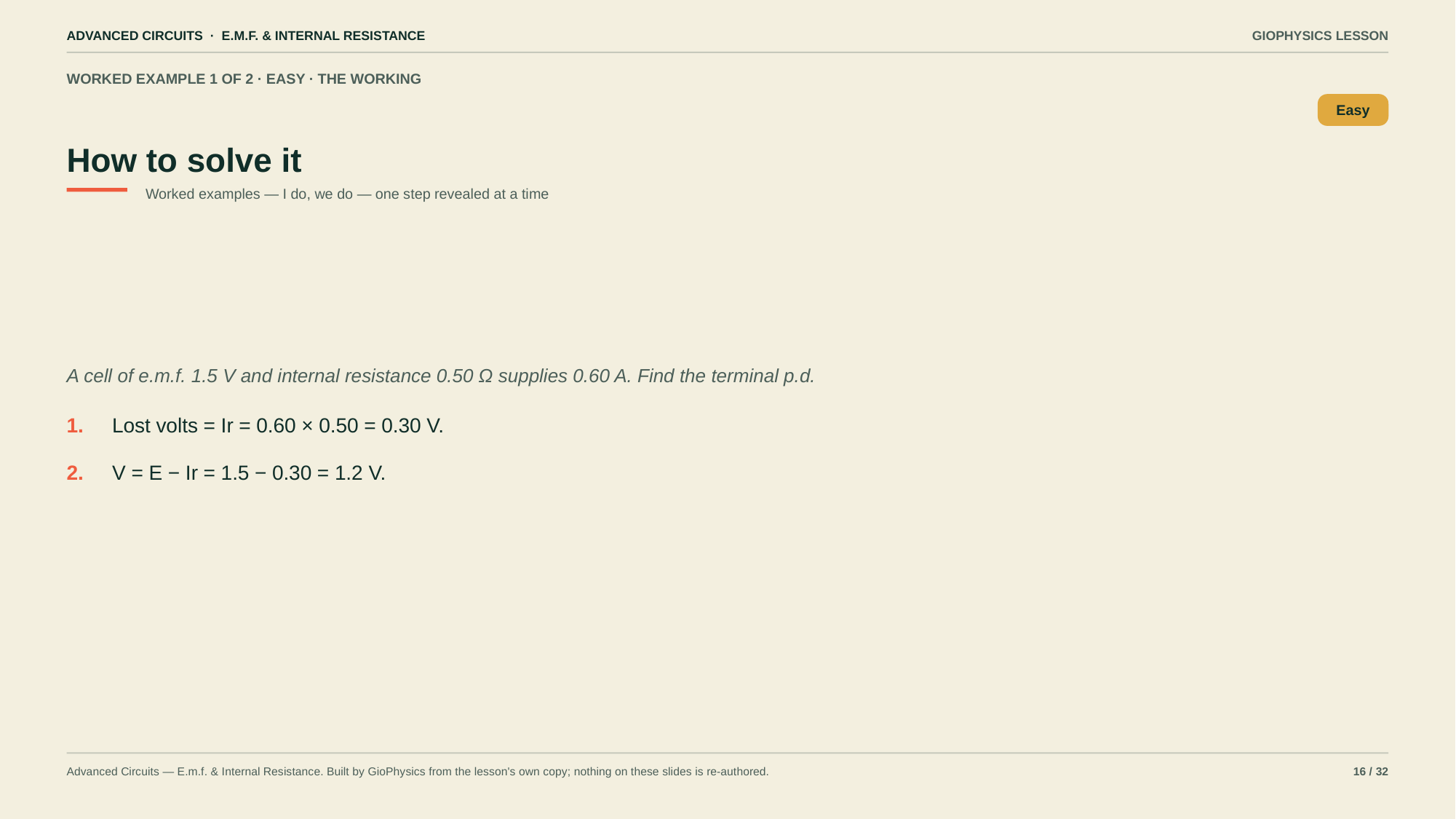

ADVANCED CIRCUITS  ·  E.M.F. & INTERNAL RESISTANCE
GIOPHYSICS LESSON

WORKED EXAMPLE 1 OF 2 · EASY · THE WORKING
How to solve it

Easy
Worked examples — I do, we do — one step revealed at a time

A cell of e.m.f. 1.5 V and internal resistance 0.50 Ω supplies 0.60 A. Find the terminal p.d.
1.
Lost volts = Ir = 0.60 × 0.50 = 0.30 V.
2.
V = E − Ir = 1.5 − 0.30 = 1.2 V.

Advanced Circuits — E.m.f. & Internal Resistance. Built by GioPhysics from the lesson's own copy; nothing on these slides is re-authored.
16 / 32